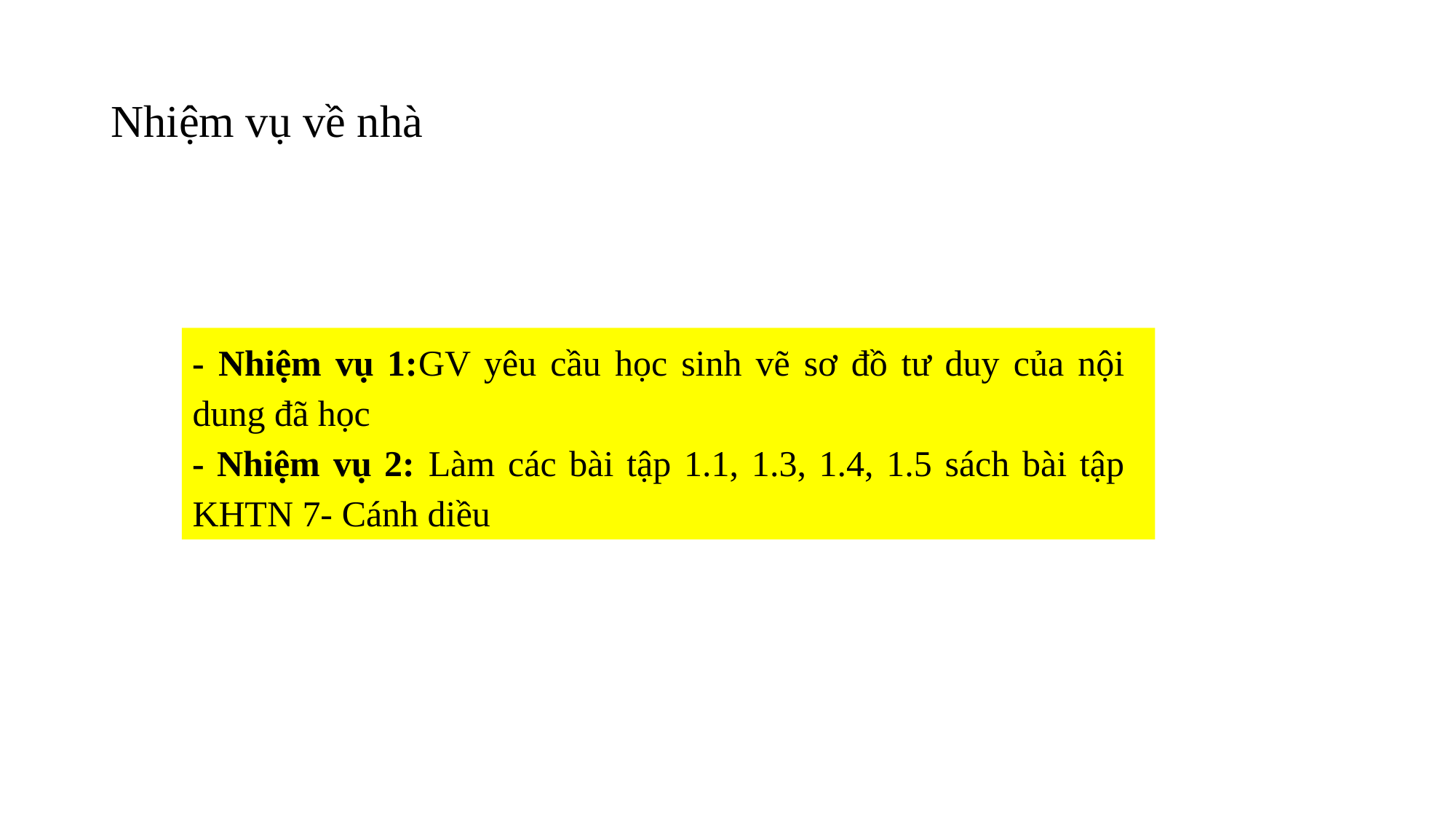

# Nhiệm vụ về nhà
- Nhiệm vụ 1:GV yêu cầu học sinh vẽ sơ đồ tư duy của nội dung đã học
- Nhiệm vụ 2: Làm các bài tập 1.1, 1.3, 1.4, 1.5 sách bài tập KHTN 7- Cánh diều